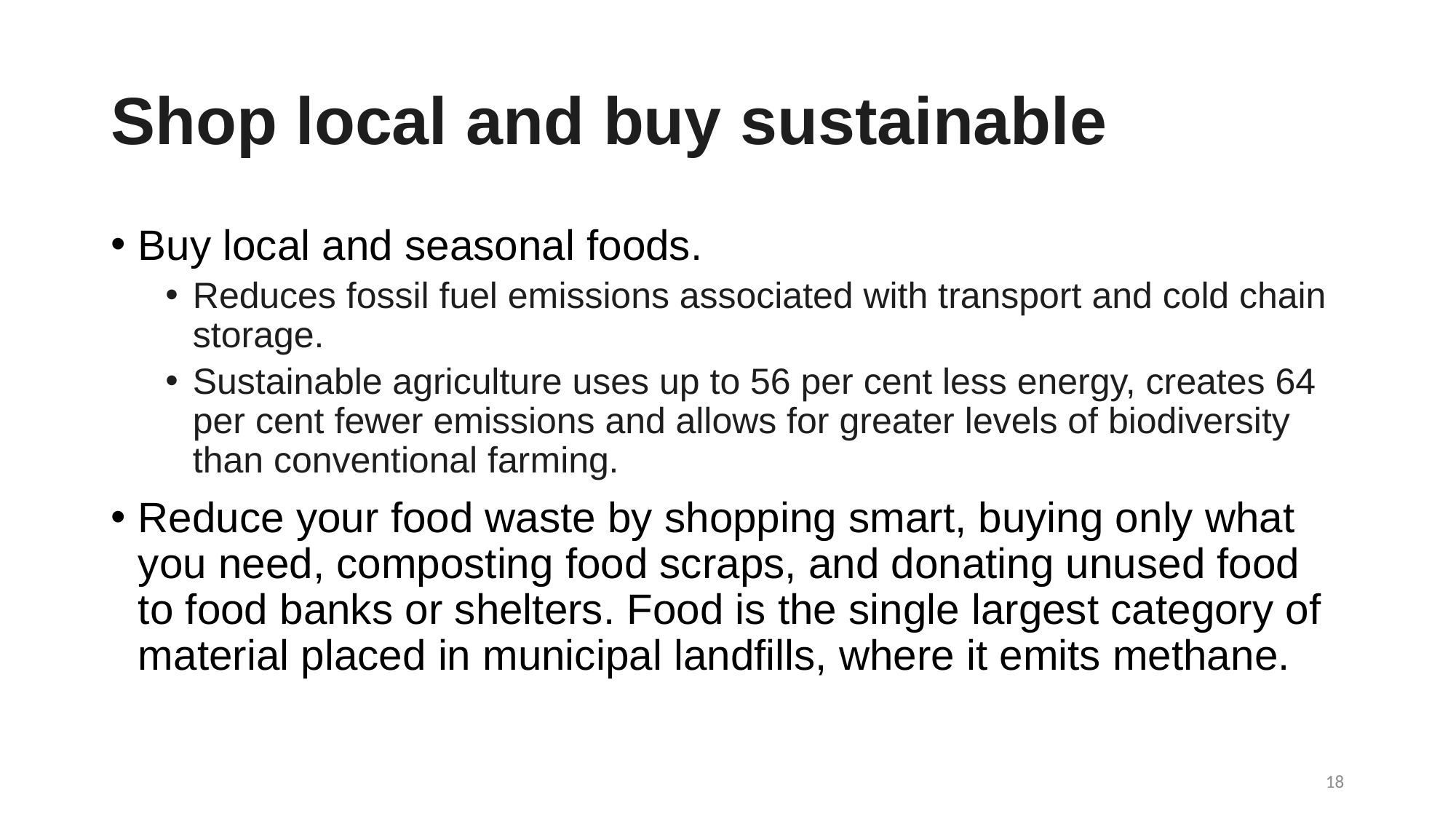

# Shop local and buy sustainable
Buy local and seasonal foods.
Reduces fossil fuel emissions associated with transport and cold chain storage.
Sustainable agriculture uses up to 56 per cent less energy, creates 64 per cent fewer emissions and allows for greater levels of biodiversity than conventional farming.
Reduce your food waste by shopping smart, buying only what you need, composting food scraps, and donating unused food to food banks or shelters. Food is the single largest category of material placed in municipal landfills, where it emits methane.

18